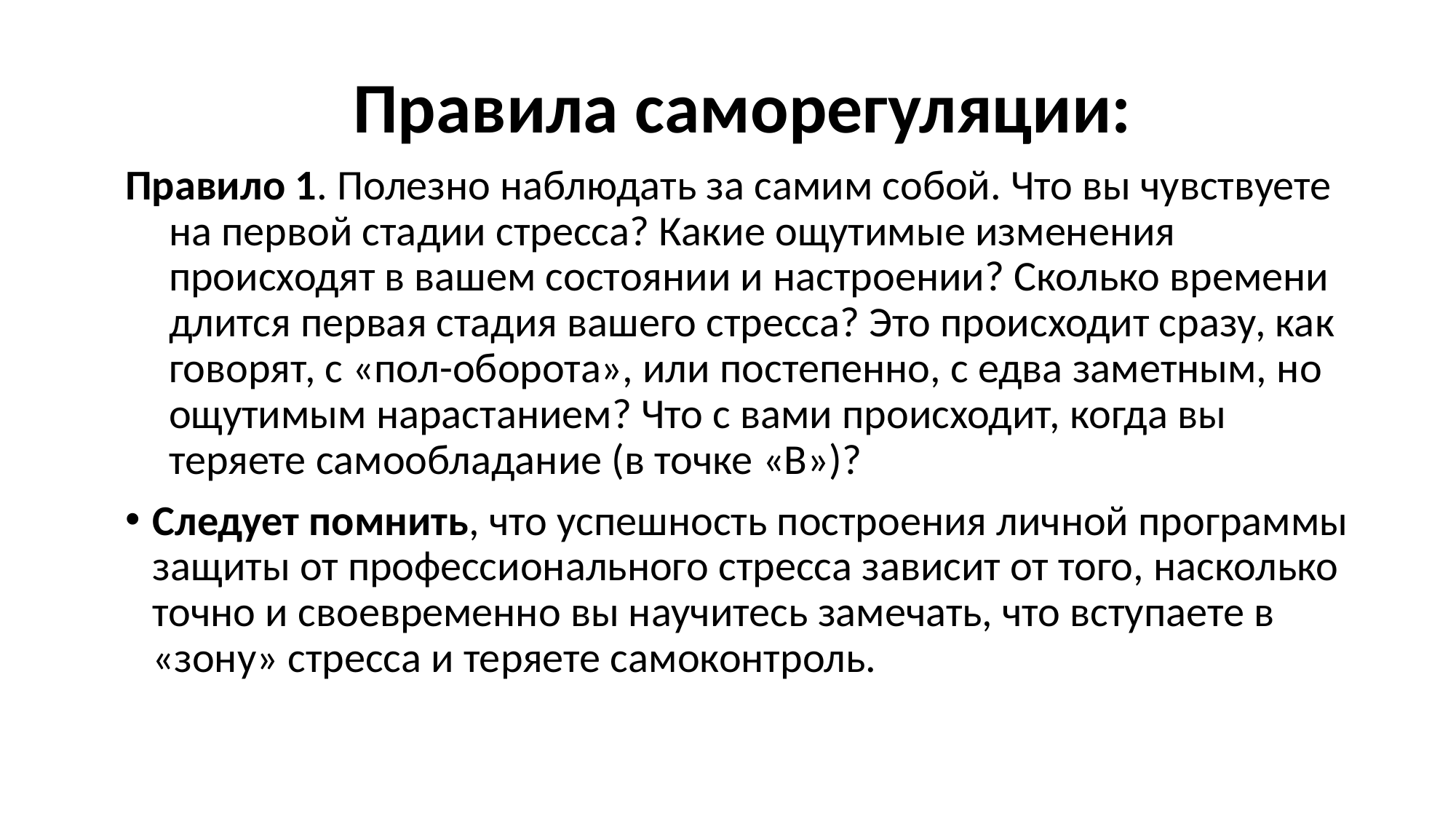

Правила саморегуляции:
Правило 1. Полезно наблюдать за самим собой. Что вы чувствуете на первой стадии стресса? Какие ощутимые изменения происходят в вашем состоянии и настроении? Сколько времени длится первая стадия вашего стресса? Это происходит сразу, как говорят, с «пол-оборота», или постепенно, с едва заметным, но ощутимым нарастанием? Что с вами происходит, когда вы теряете самообладание (в точке «В»)?
Следует помнить, что успешность построения личной программы защиты от профессионального стресса зависит от того, насколько точно и своевременно вы научитесь замечать, что вступаете в «зону» стресса и теряете самоконтроль.